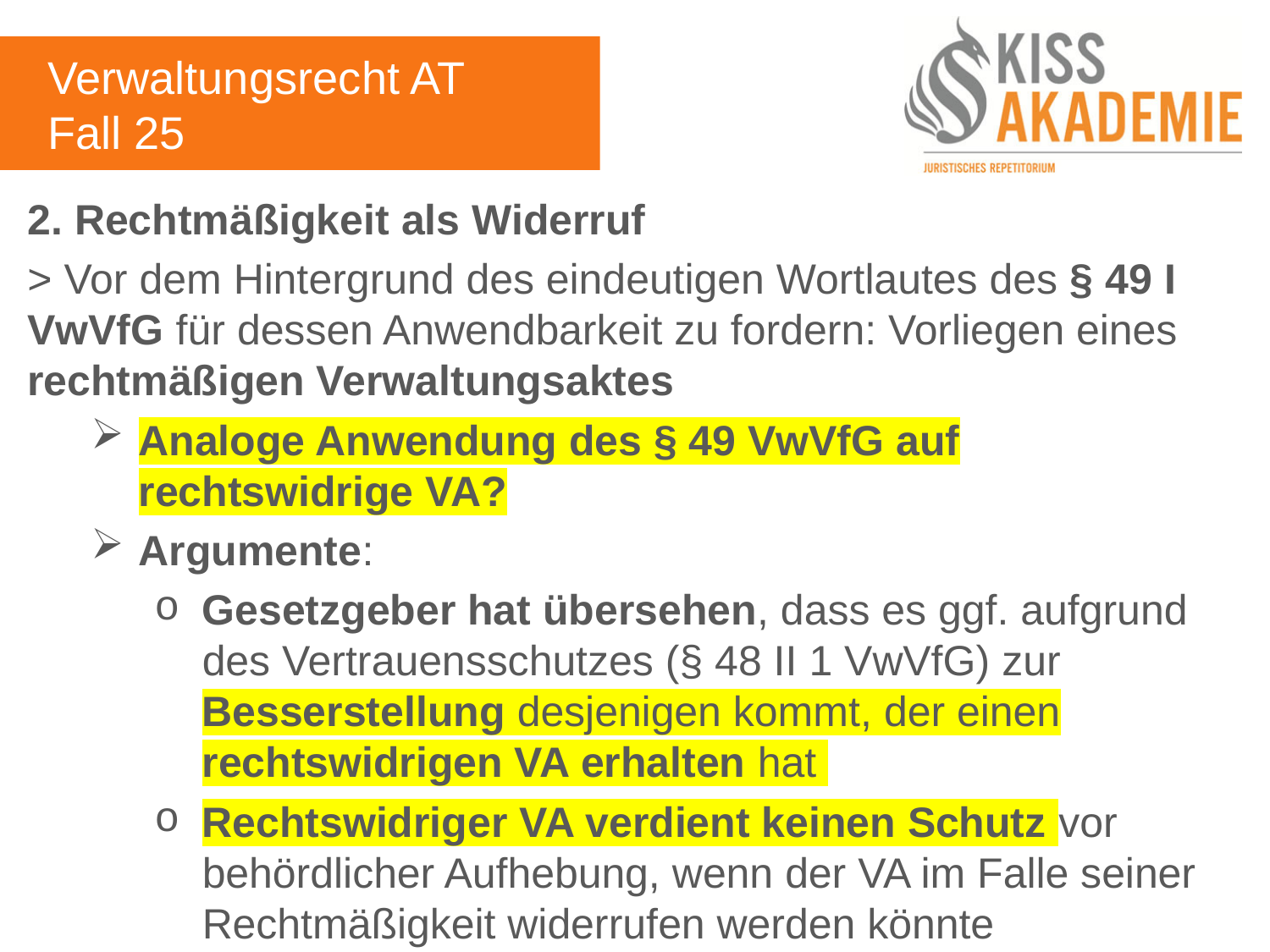

Verwaltungsrecht AT
Fall 25
2. Rechtmäßigkeit als Widerruf
> Vor dem Hintergrund des eindeutigen Wortlautes des § 49 I VwVfG für dessen Anwendbarkeit zu fordern: Vorliegen eines rechtmäßigen Verwaltungsaktes
Analoge Anwendung des § 49 VwVfG auf rechtswidrige VA?
Argumente:
Gesetzgeber hat übersehen, dass es ggf. aufgrund des Vertrauensschutzes (§ 48 II 1 VwVfG) zur Besserstellung desjenigen kommt, der einen rechtswidrigen VA erhalten hat
Rechtswidriger VA verdient keinen Schutz vor behördlicher Aufhebung, wenn der VA im Falle seiner Rechtmäßigkeit widerrufen werden könnte